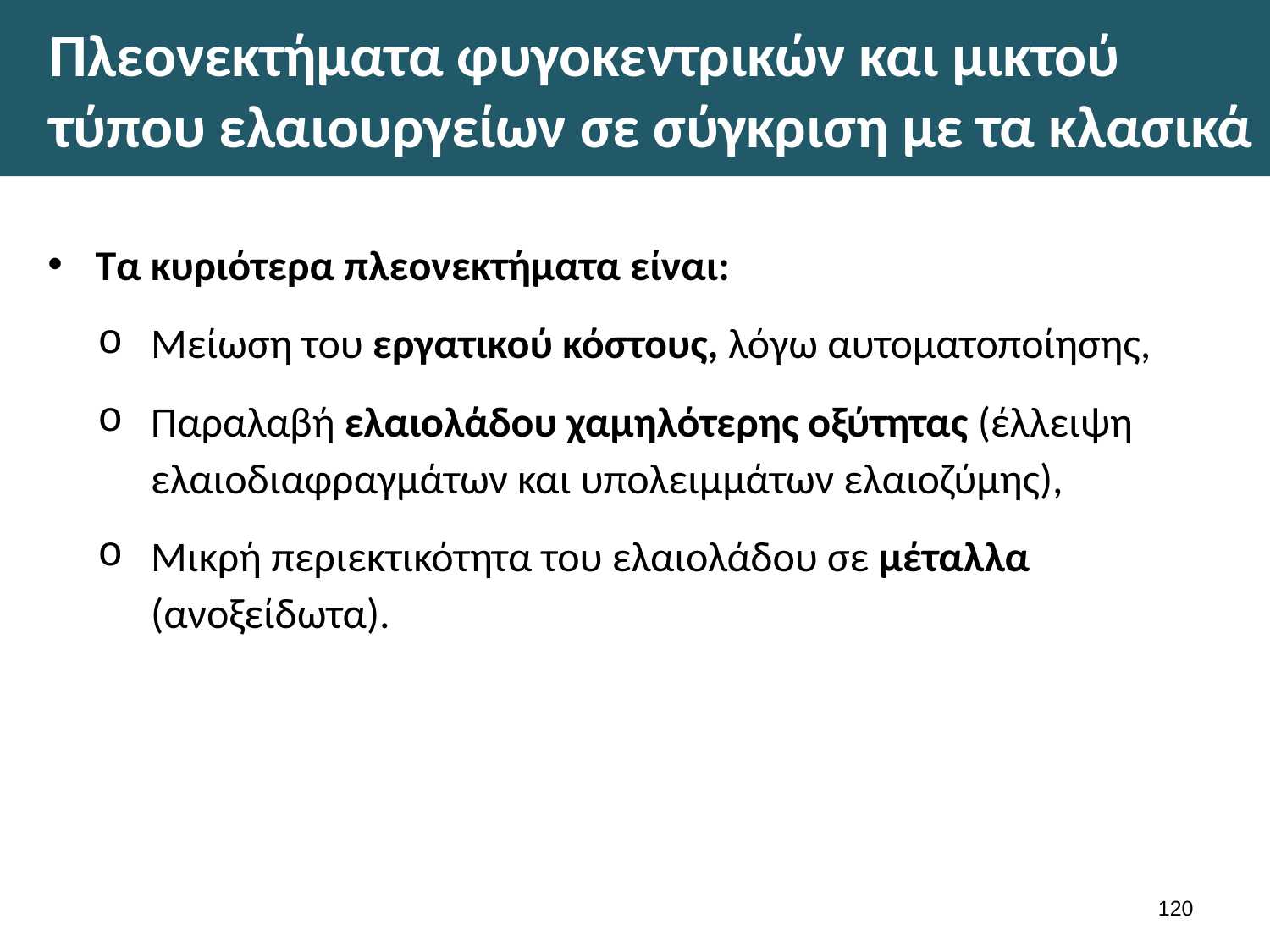

# Πλεονεκτήματα φυγοκεντρικών και μικτού τύπου ελαιουργείων σε σύγκριση με τα κλασικά
Τα κυριότερα πλεονεκτήματα είναι:
Μείωση του εργατικού κόστους, λόγω αυτοματοποίησης,
Παραλαβή ελαιολάδου χαμηλότερης οξύτητας (έλλειψη ελαιοδιαφραγμάτων και υπολειμμάτων ελαιοζύμης),
Μικρή περιεκτικότητα του ελαιολάδου σε μέταλλα (ανοξείδωτα).
120